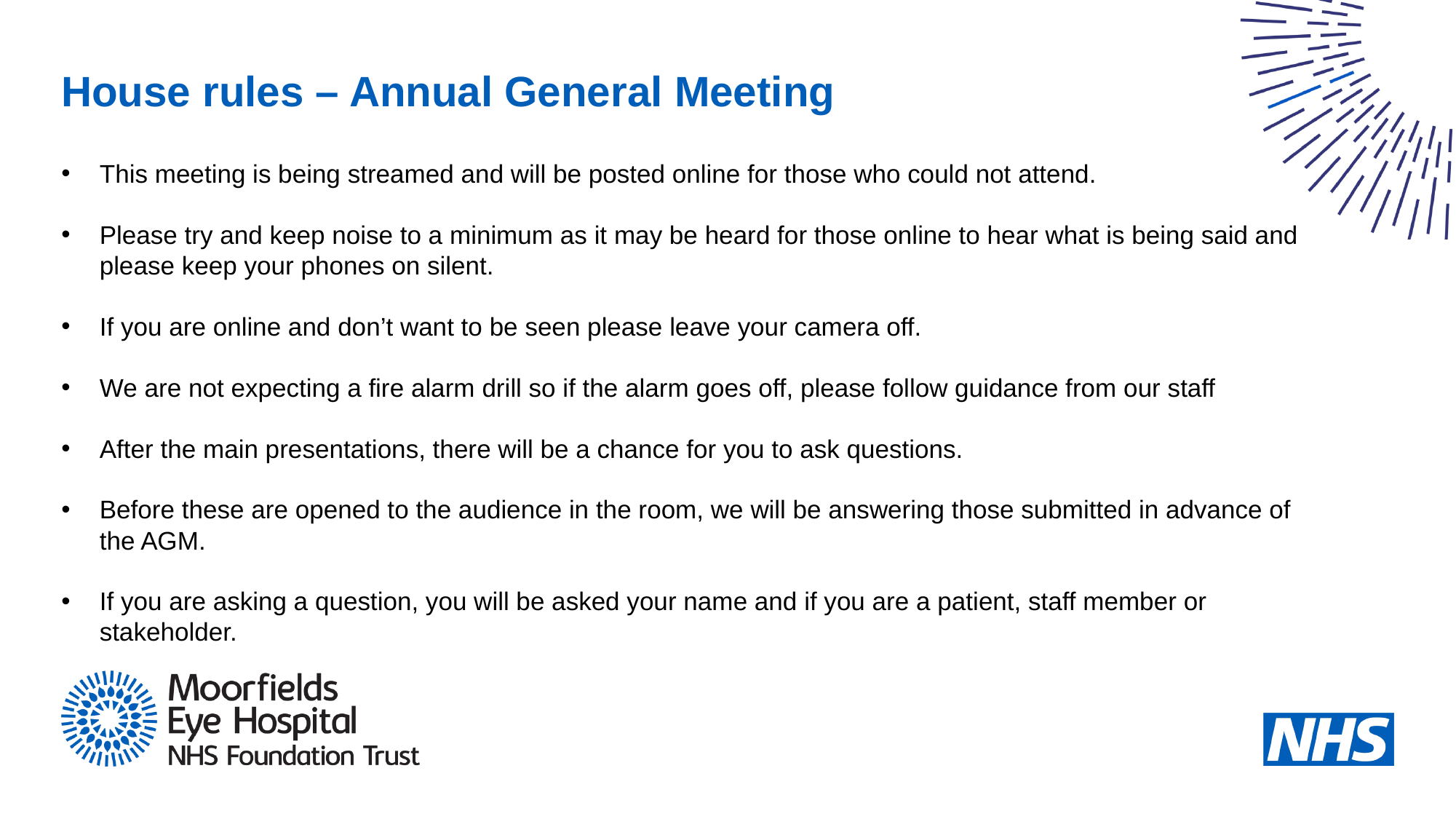

# House rules – Annual General Meeting
This meeting is being streamed and will be posted online for those who could not attend.

Please try and keep noise to a minimum as it may be heard for those online to hear what is being said and please keep your phones on silent.

If you are online and don’t want to be seen please leave your camera off.

We are not expecting a fire alarm drill so if the alarm goes off, please follow guidance from our staff

After the main presentations, there will be a chance for you to ask questions.

Before these are opened to the audience in the room, we will be answering those submitted in advance of the AGM.

If you are asking a question, you will be asked your name and if you are a patient, staff member or stakeholder.